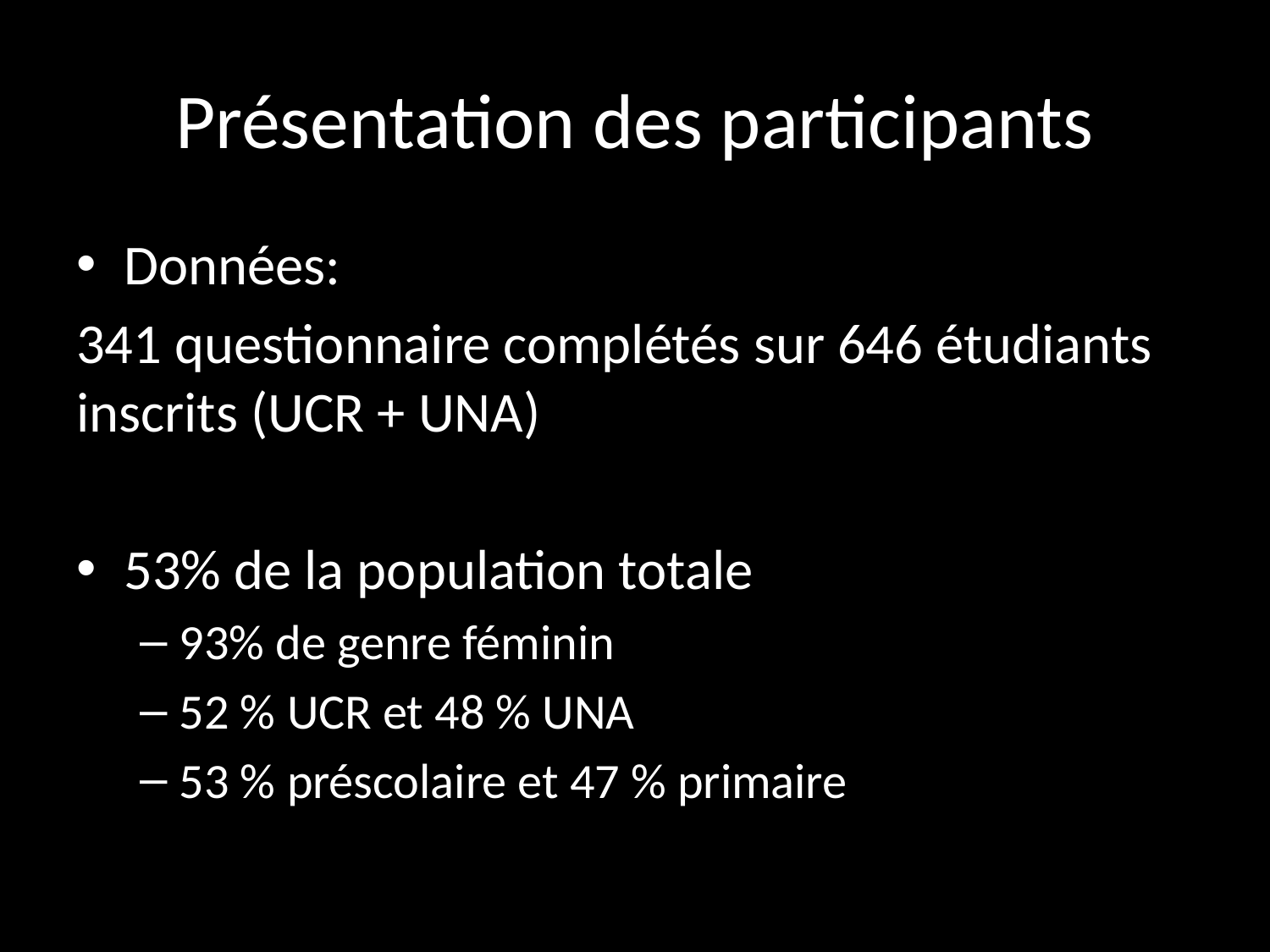

# Présentation des participants
Données:
341 questionnaire complétés sur 646 étudiants inscrits (UCR + UNA)

53% de la population totale
93% de genre féminin
52 % UCR et 48 % UNA
53 % préscolaire et 47 % primaire